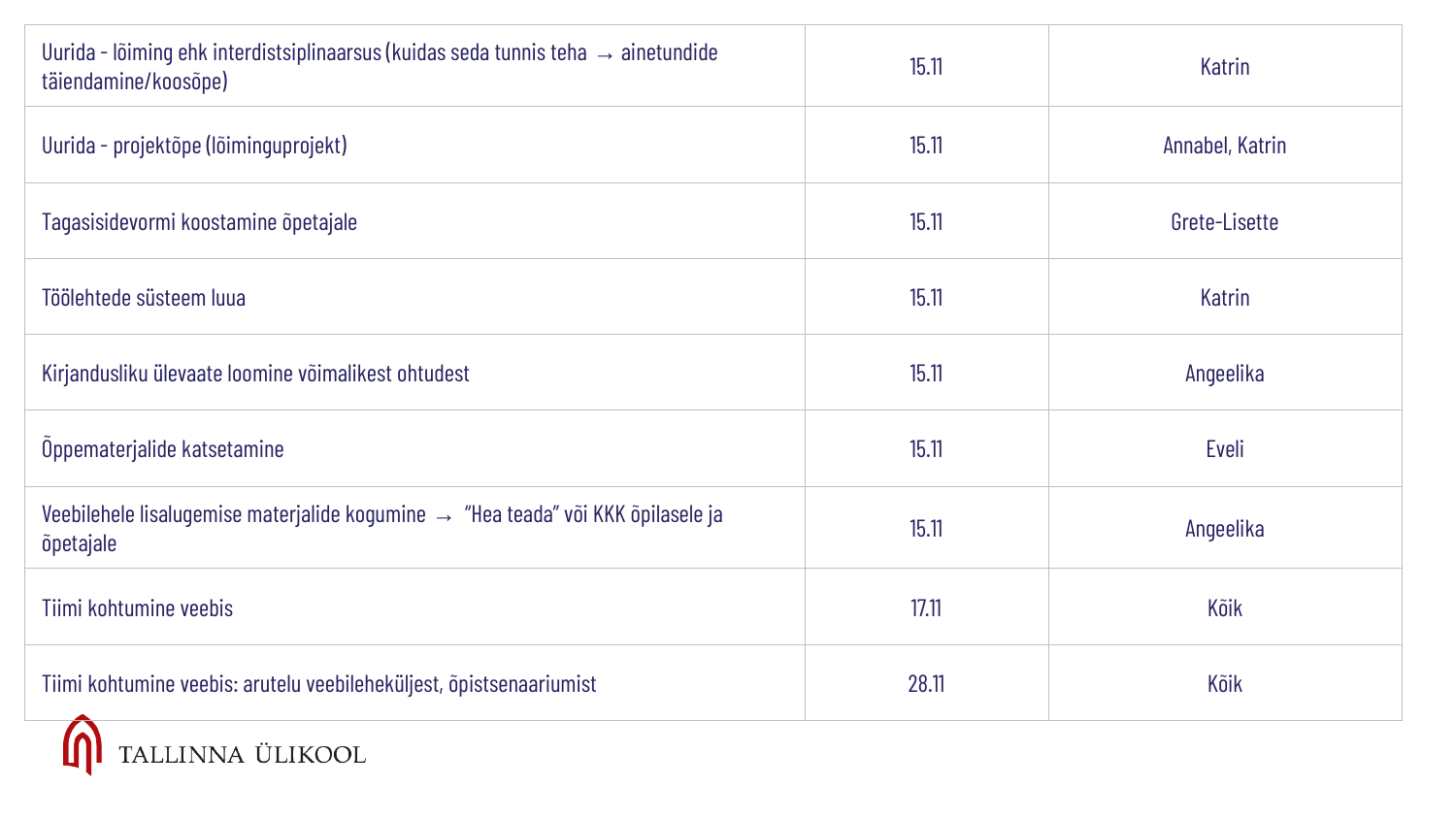

| Uurida - lõiming ehk interdistsiplinaarsus (kuidas seda tunnis teha → ainetundide täiendamine/koosõpe) | 15.11 | Katrin |
| --- | --- | --- |
| Uurida - projektõpe (lõiminguprojekt) | 15.11 | Annabel, Katrin |
| Tagasisidevormi koostamine õpetajale | 15.11 | Grete-Lisette |
| Töölehtede süsteem luua | 15.11 | Katrin |
| Kirjandusliku ülevaate loomine võimalikest ohtudest | 15.11 | Angeelika |
| Õppematerjalide katsetamine | 15.11 | Eveli |
| Veebilehele lisalugemise materjalide kogumine → “Hea teada” või KKK õpilasele ja õpetajale | 15.11 | Angeelika |
| Tiimi kohtumine veebis | 17.11 | Kõik |
| Tiimi kohtumine veebis: arutelu veebileheküljest, õpistsenaariumist | 28.11 | Kõik |